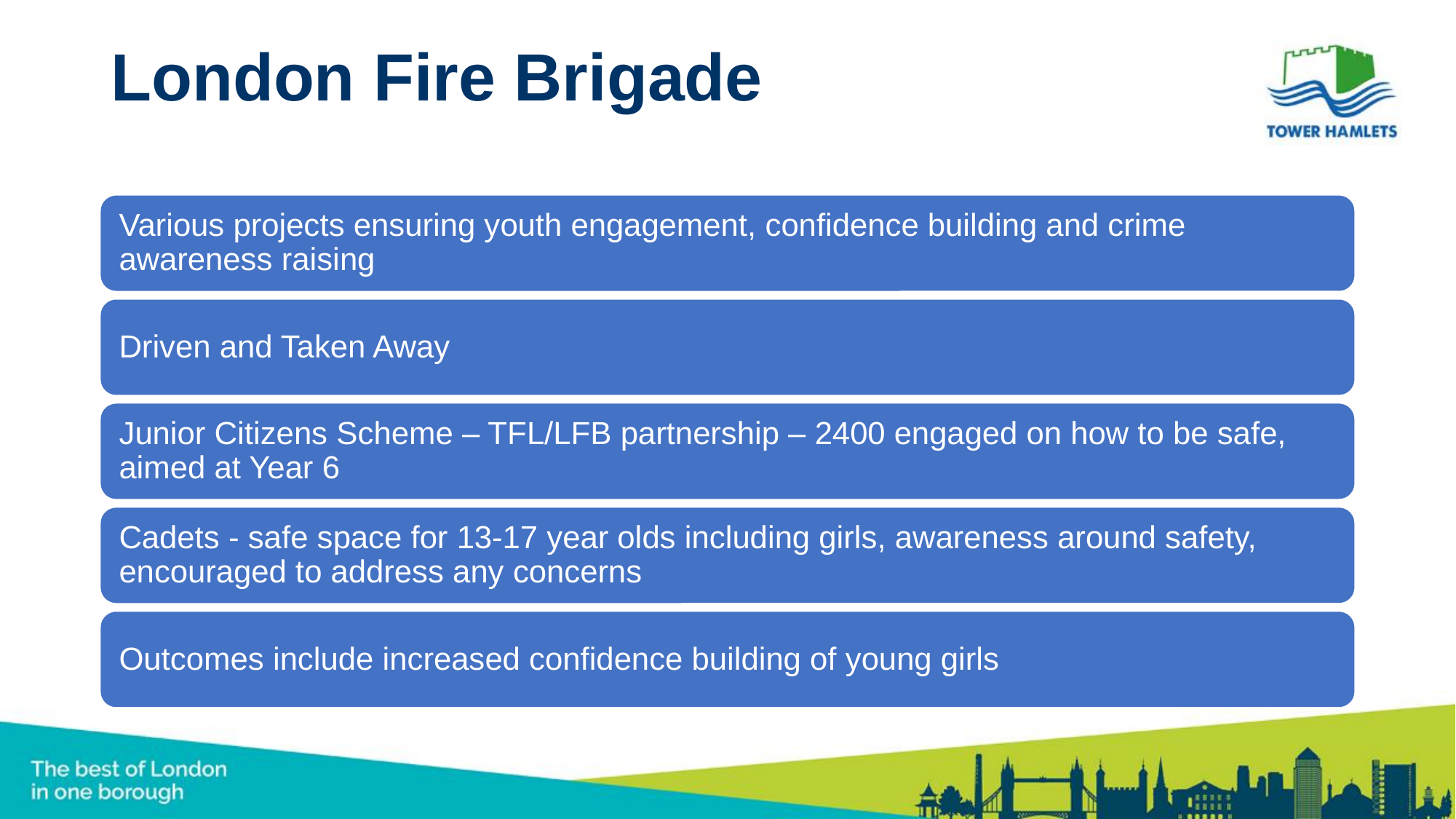

# London Fire Brigade
Various projects ensuring youth engagement, confidence building and crime awareness raising
Driven and Taken Away
Junior Citizens Scheme – TFL/LFB partnership – 2400 engaged on how to be safe, aimed at Year 6
Cadets - safe space for 13-17 year olds including girls, awareness around safety, encouraged to address any concerns
Outcomes include increased confidence building of young girls